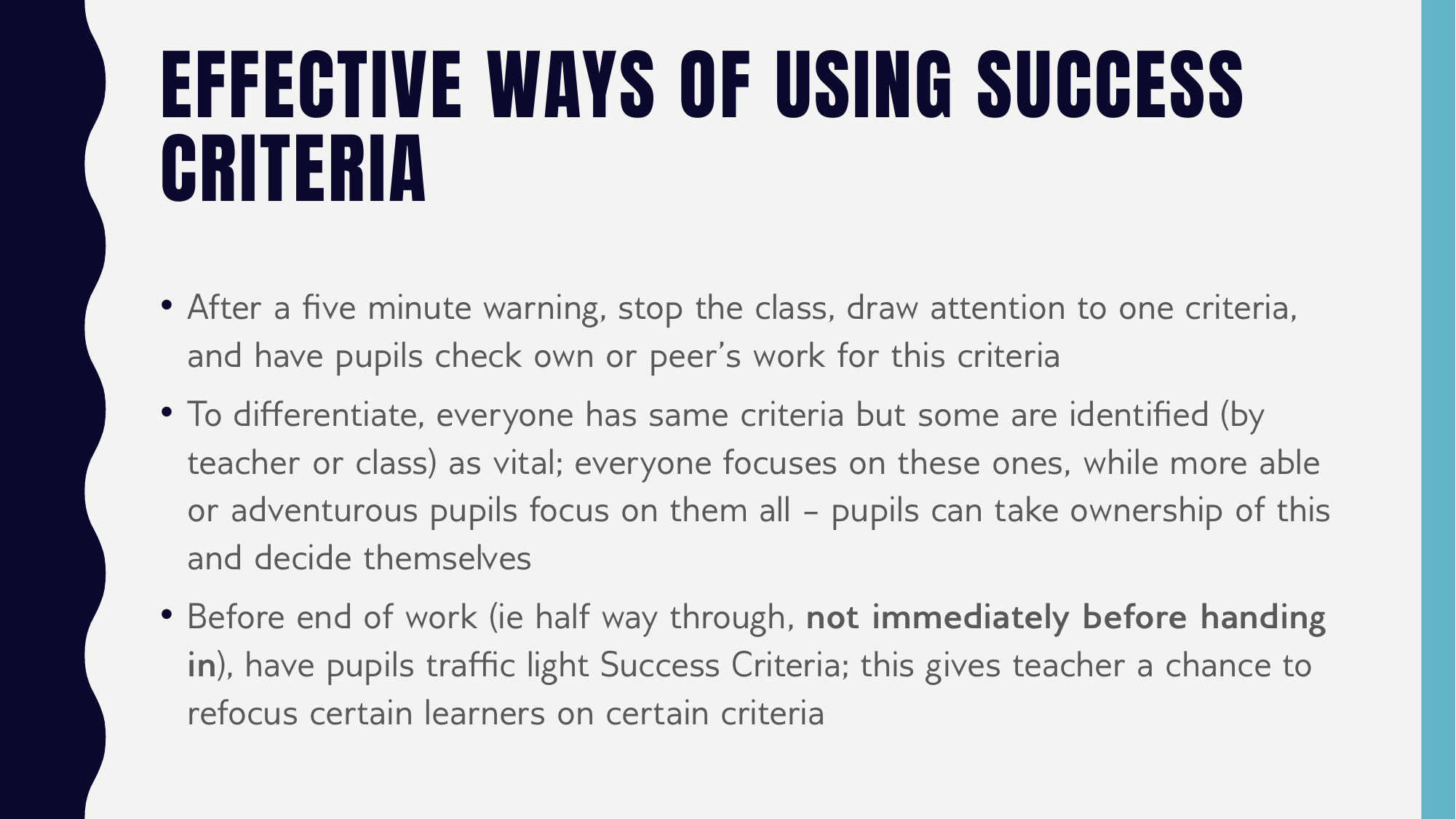

# Effective ways of using Success Criteria
After a five minute warning, stop the class, draw attention to one criteria, and have pupils check own or peer’s work for this criteria
To differentiate, everyone has same criteria but some are identified (by teacher or class) as vital; everyone focuses on these ones, while more able or adventurous pupils focus on them all – pupils can take ownership of this and decide themselves
Before end of work (ie half way through, not immediately before handing in), have pupils traffic light Success Criteria; this gives teacher a chance to refocus certain learners on certain criteria